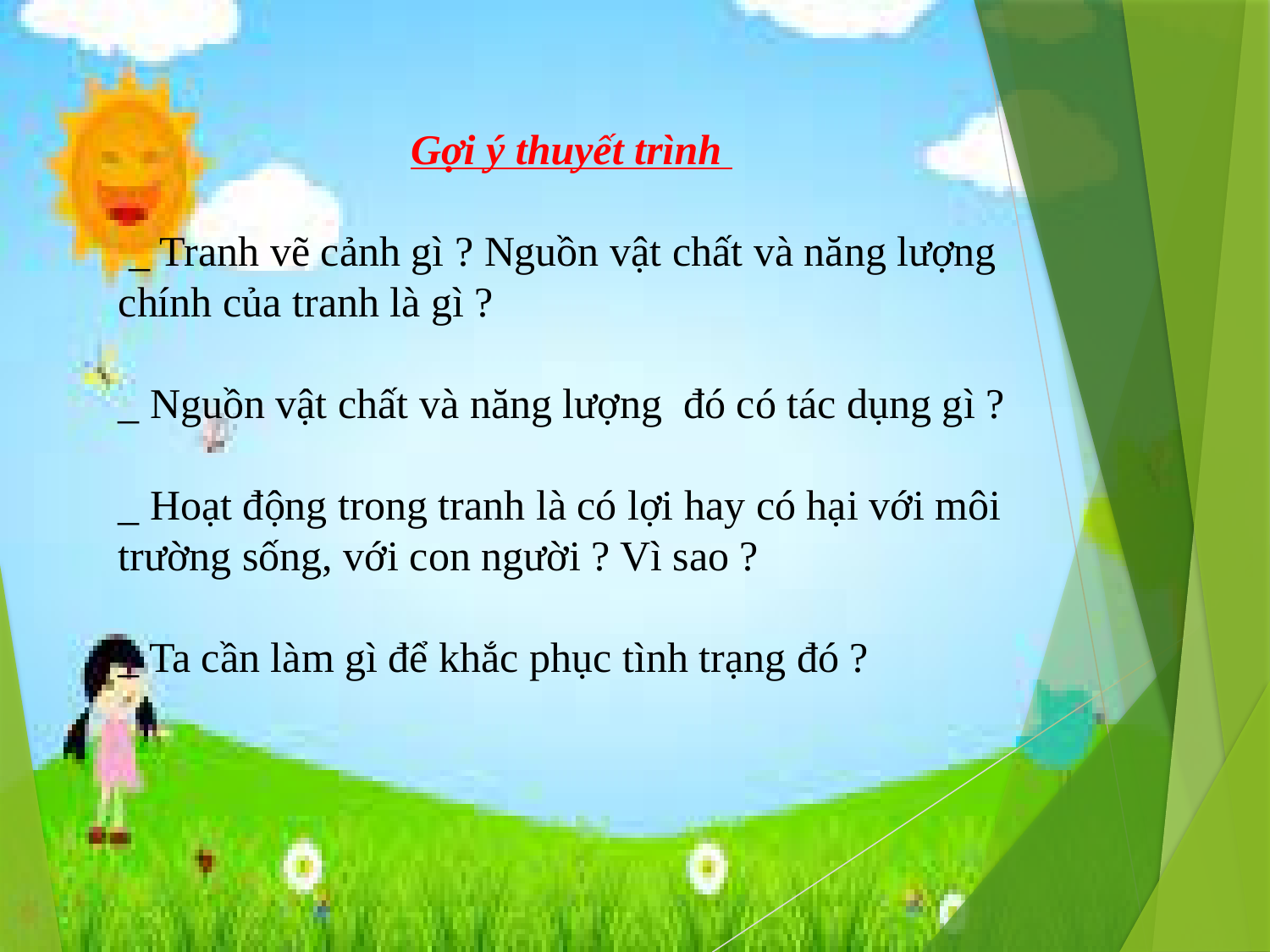

Gợi ý thuyết trình

 _ Tranh vẽ cảnh gì ? Nguồn vật chất và năng lượng chính của tranh là gì ?

_ Nguồn vật chất và năng lượng  đó có tác dụng gì ?

_ Hoạt động trong tranh là có lợi hay có hại với môi trường sống, với con người ? Vì sao ?

_ Ta cần làm gì để khắc phục tình trạng đó ?